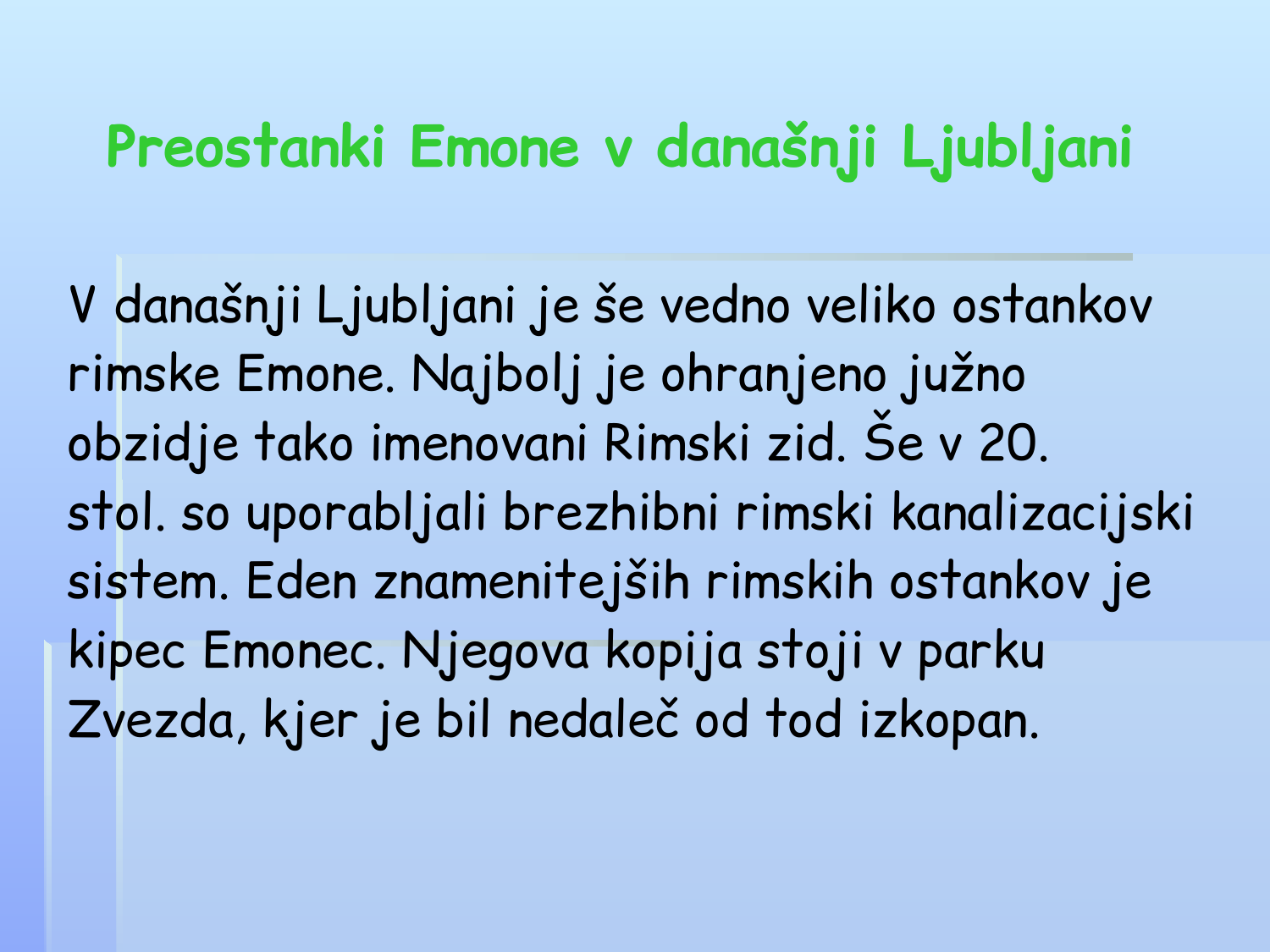

# Preostanki Emone v današnji Ljubljani
V današnji Ljubljani je še vedno veliko ostankov
rimske Emone. Najbolj je ohranjeno južno
obzidje tako imenovani Rimski zid. Še v 20.
stol. so uporabljali brezhibni rimski kanalizacijski
sistem. Eden znamenitejših rimskih ostankov je
kipec Emonec. Njegova kopija stoji v parku
Zvezda, kjer je bil nedaleč od tod izkopan.